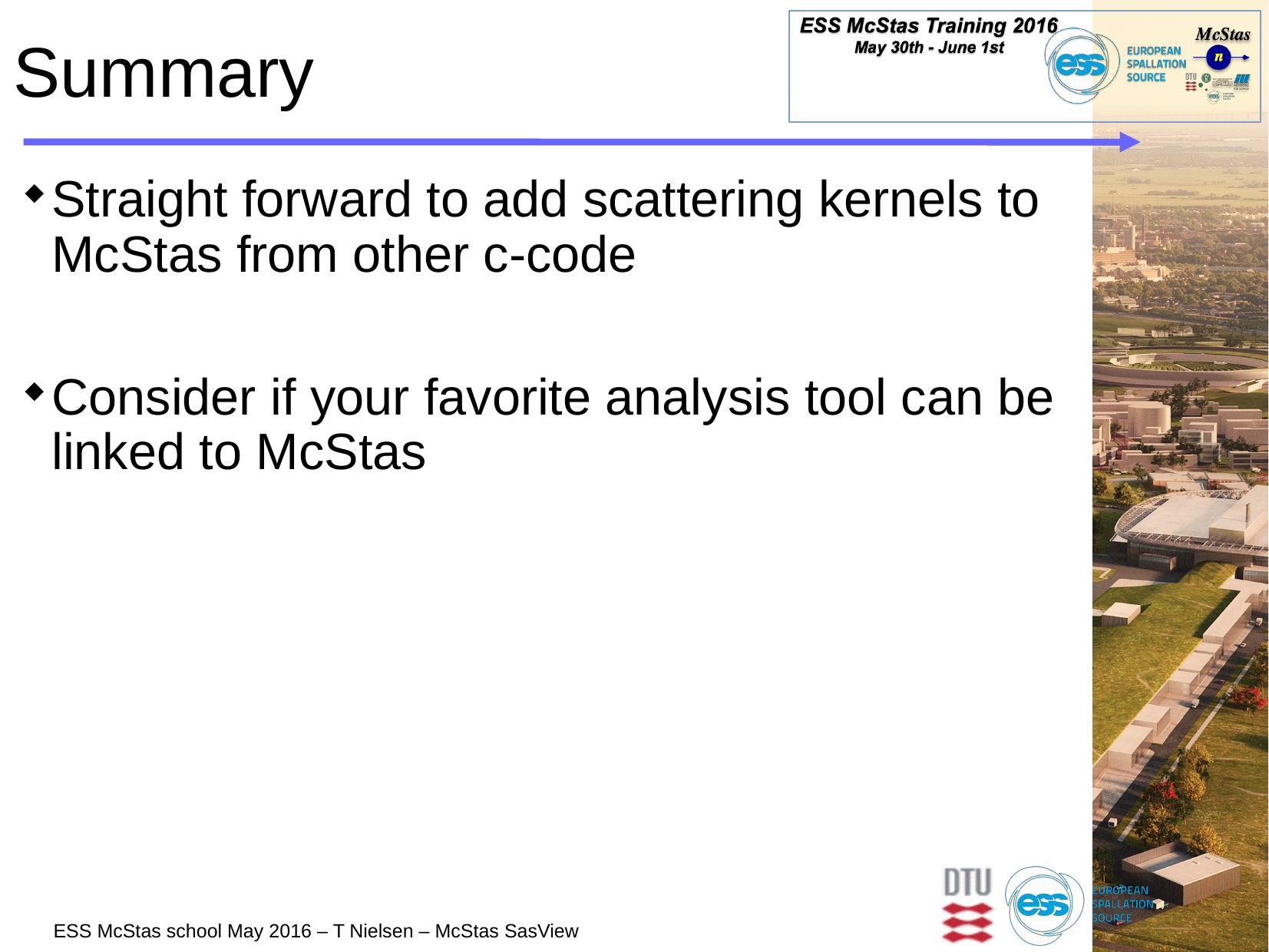

# Summary
Straight forward to add scattering kernels to McStas from other c-code

Consider if your favorite analysis tool can be linked to McStas